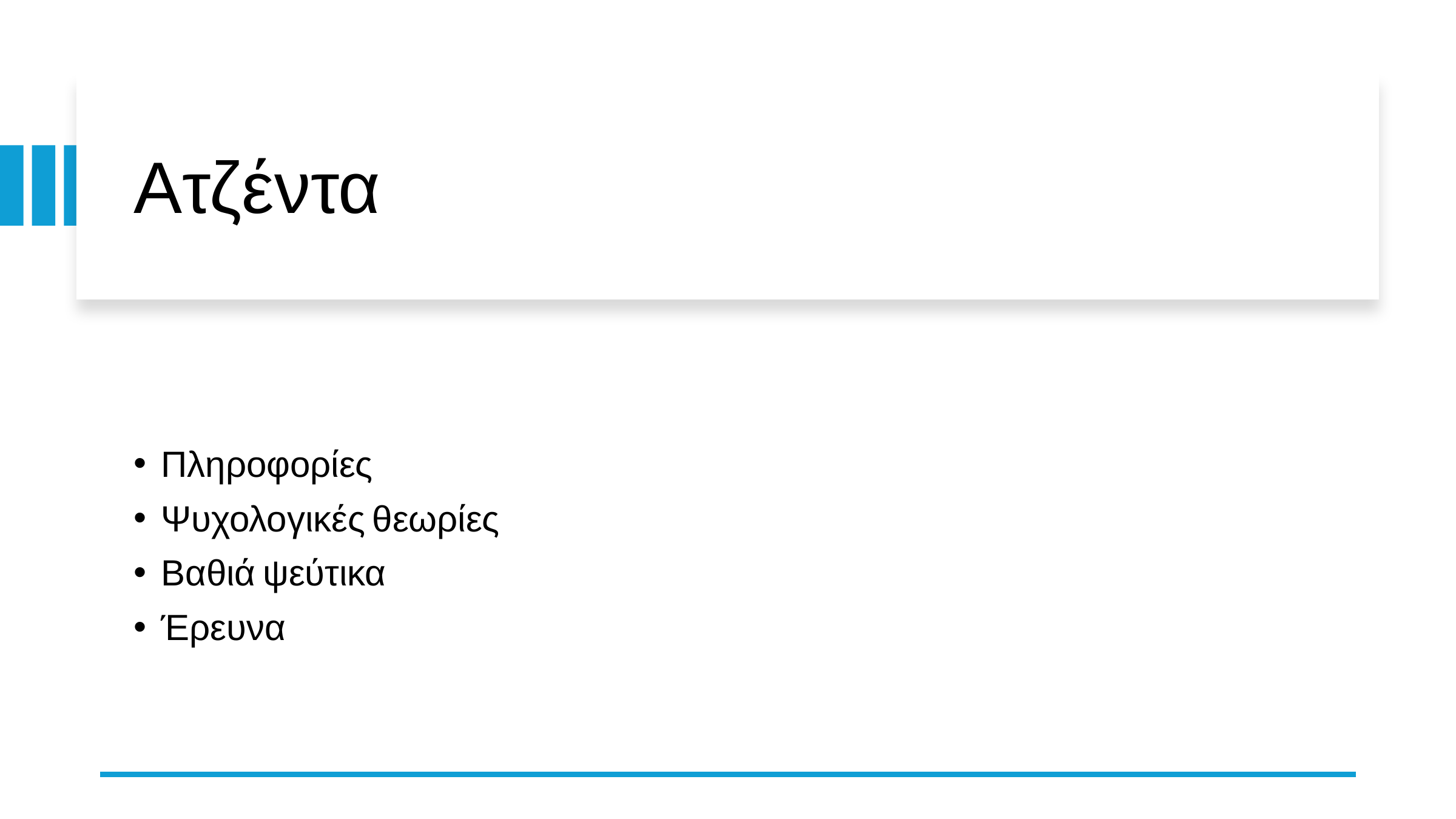

# Ατζέντα

Πληροφορίες
Ψυχολογικές θεωρίες
Βαθιά ψεύτικα
Έρευνα